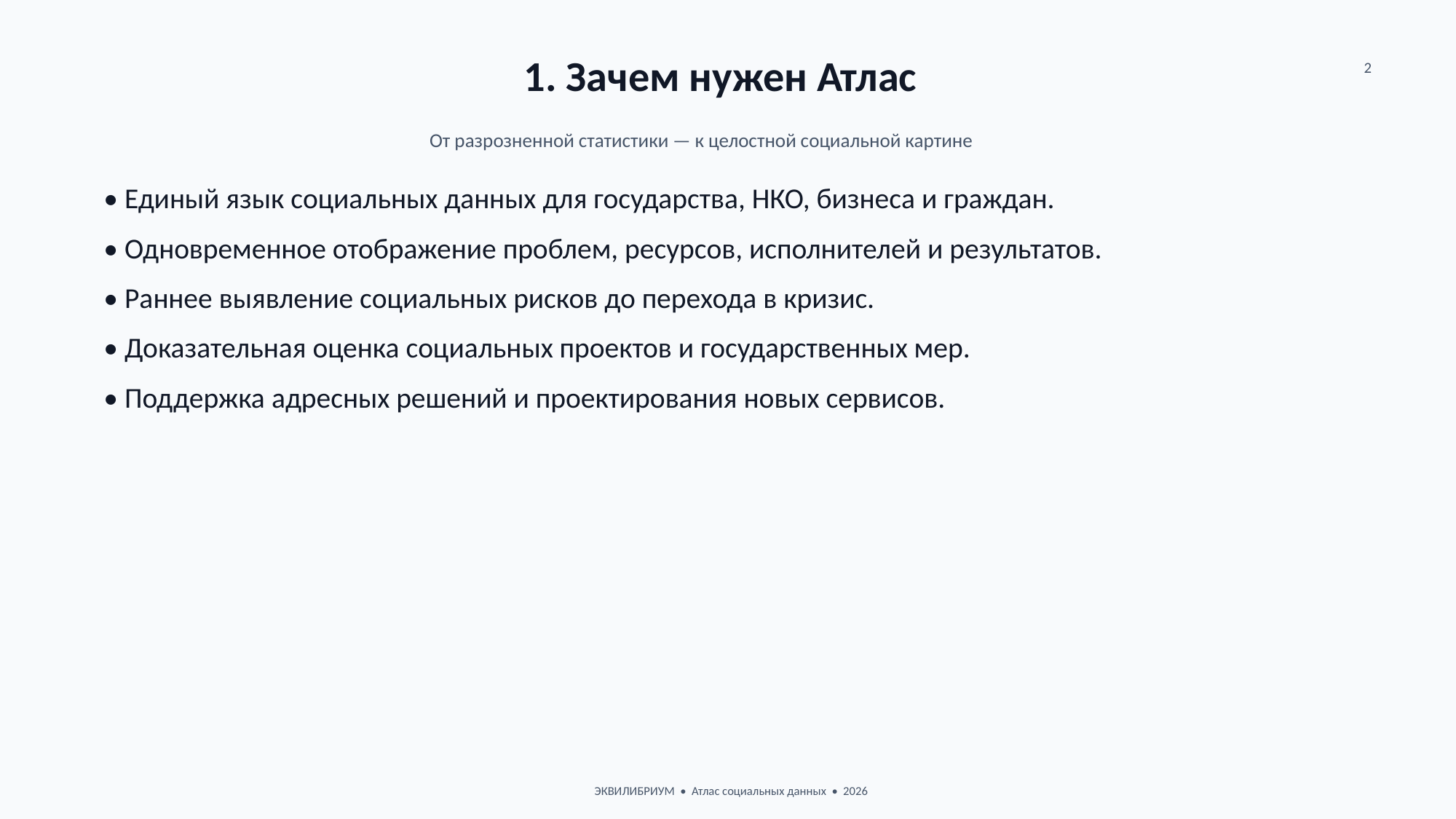

1. Зачем нужен Атлас
2
От разрозненной статистики — к целостной социальной картине
• Единый язык социальных данных для государства, НКО, бизнеса и граждан.
• Одновременное отображение проблем, ресурсов, исполнителей и результатов.
• Раннее выявление социальных рисков до перехода в кризис.
• Доказательная оценка социальных проектов и государственных мер.
• Поддержка адресных решений и проектирования новых сервисов.
ЭКВИЛИБРИУМ  •  Атлас социальных данных  •  2026